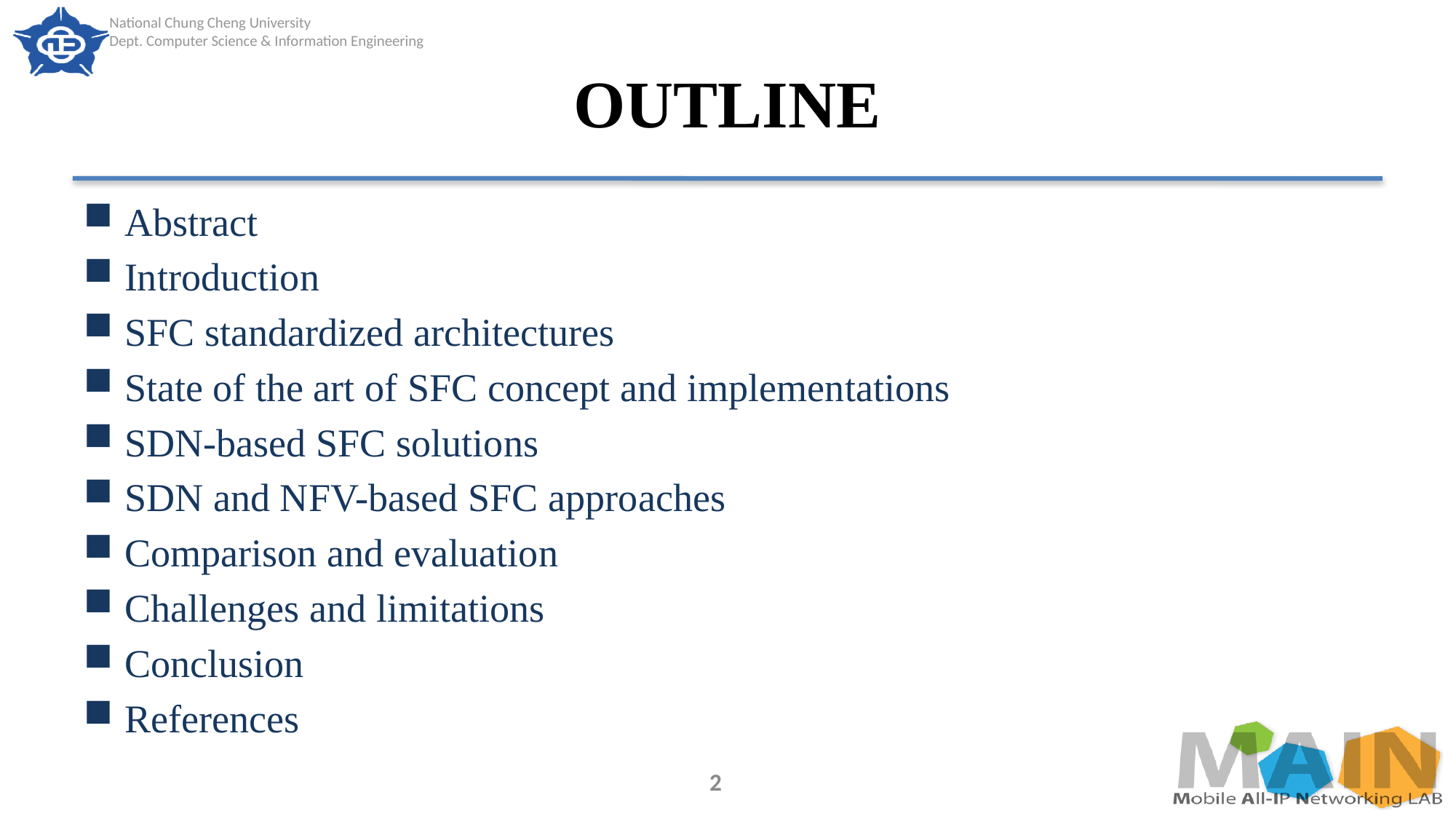

# OUTLINE
Abstract
Introduction
SFC standardized architectures
State of the art of SFC concept and implementations
SDN-based SFC solutions
SDN and NFV-based SFC approaches
Comparison and evaluation
Challenges and limitations
Conclusion
References

2